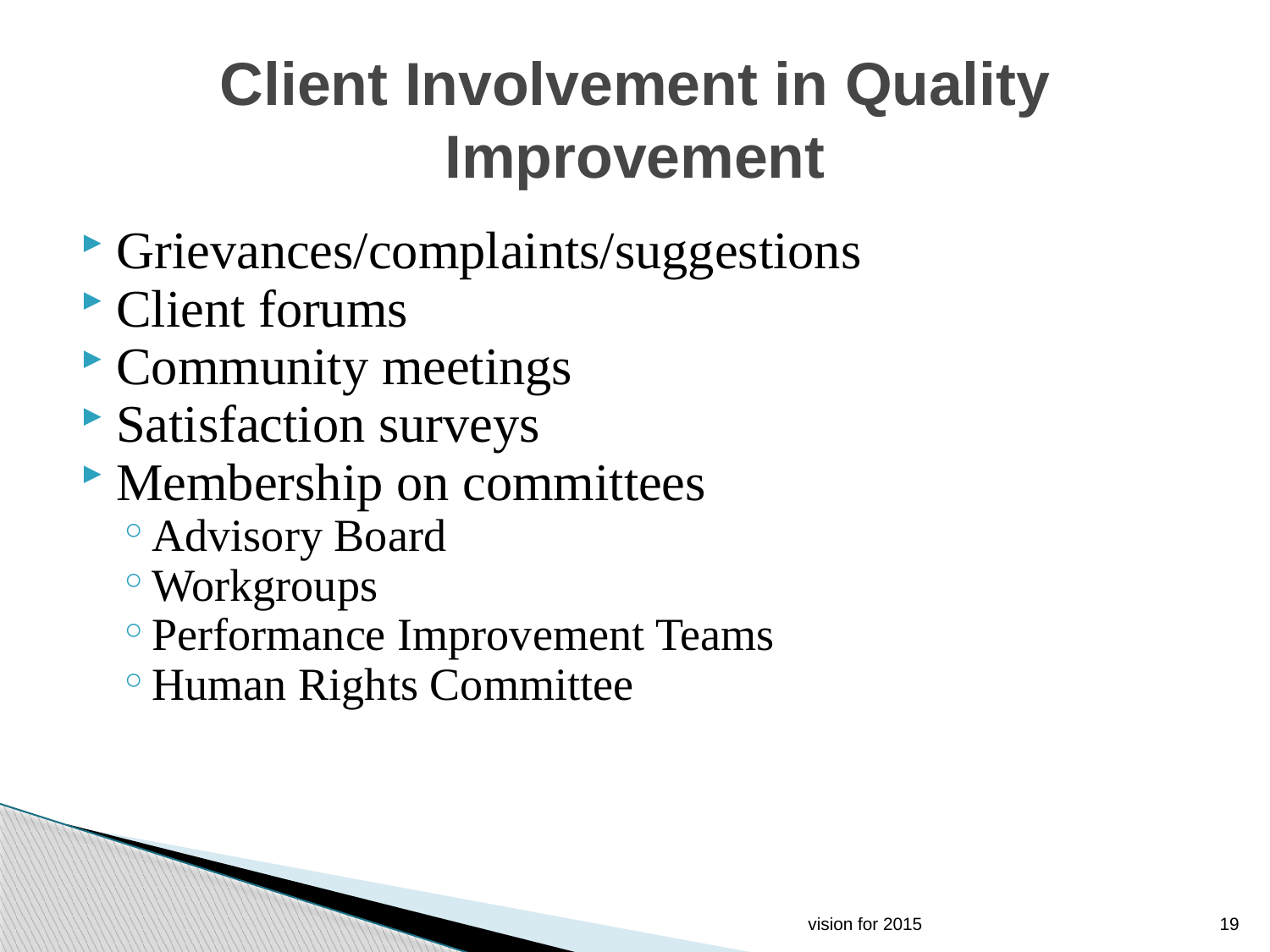

# Client Involvement in Quality Improvement
Grievances/complaints/suggestions
Client forums
Community meetings
Satisfaction surveys
Membership on committees
Advisory Board
Workgroups
Performance Improvement Teams
Human Rights Committee
vision for 2015
19